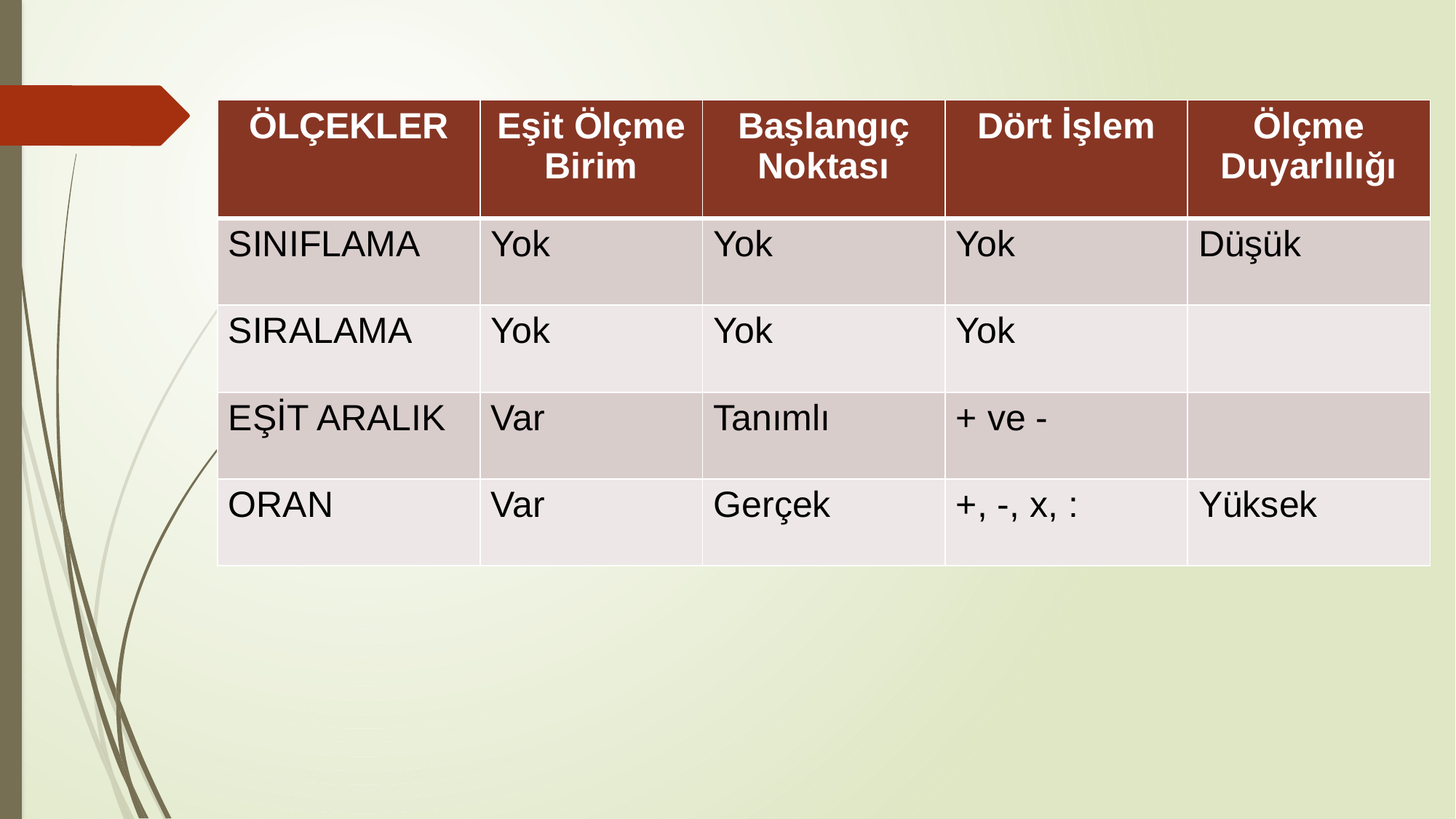

| ÖLÇEKLER | Eşit Ölçme Birim | Başlangıç Noktası | Dört İşlem | Ölçme Duyarlılığı |
| --- | --- | --- | --- | --- |
| SINIFLAMA | Yok | Yok | Yok | Düşük |
| SIRALAMA | Yok | Yok | Yok |  |
| EŞİT ARALIK | Var | Tanımlı | + ve - |  |
| ORAN | Var | Gerçek | +, -, x, : | Yüksek |